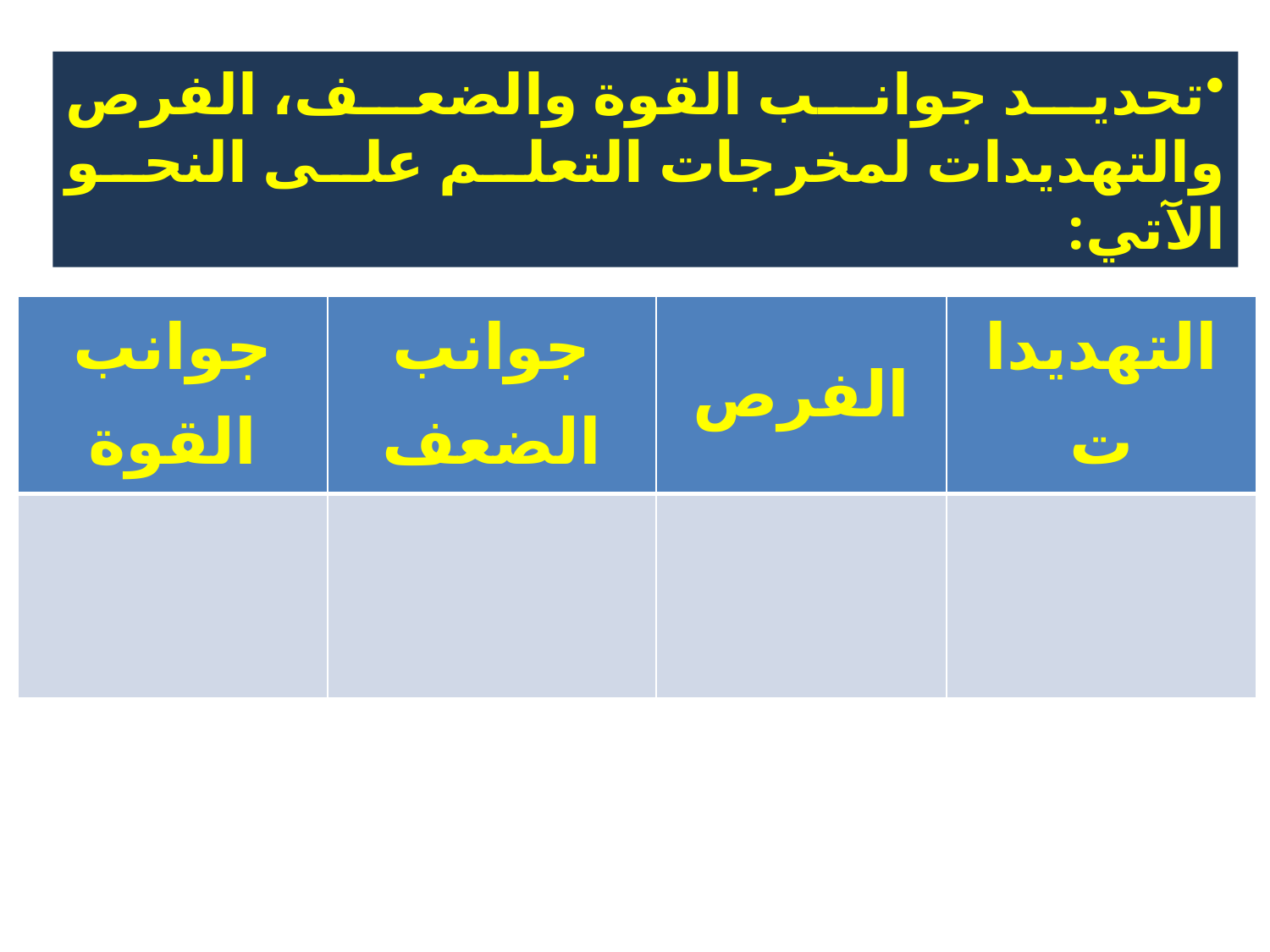

تحديد جوانب القوة والضعف، الفرص والتهديدات لمخرجات التعلم على النحو الآتي:

| جوانب القوة | جوانب الضعف | الفرص | التهديدات |
| --- | --- | --- | --- |
|  |  |  |  |